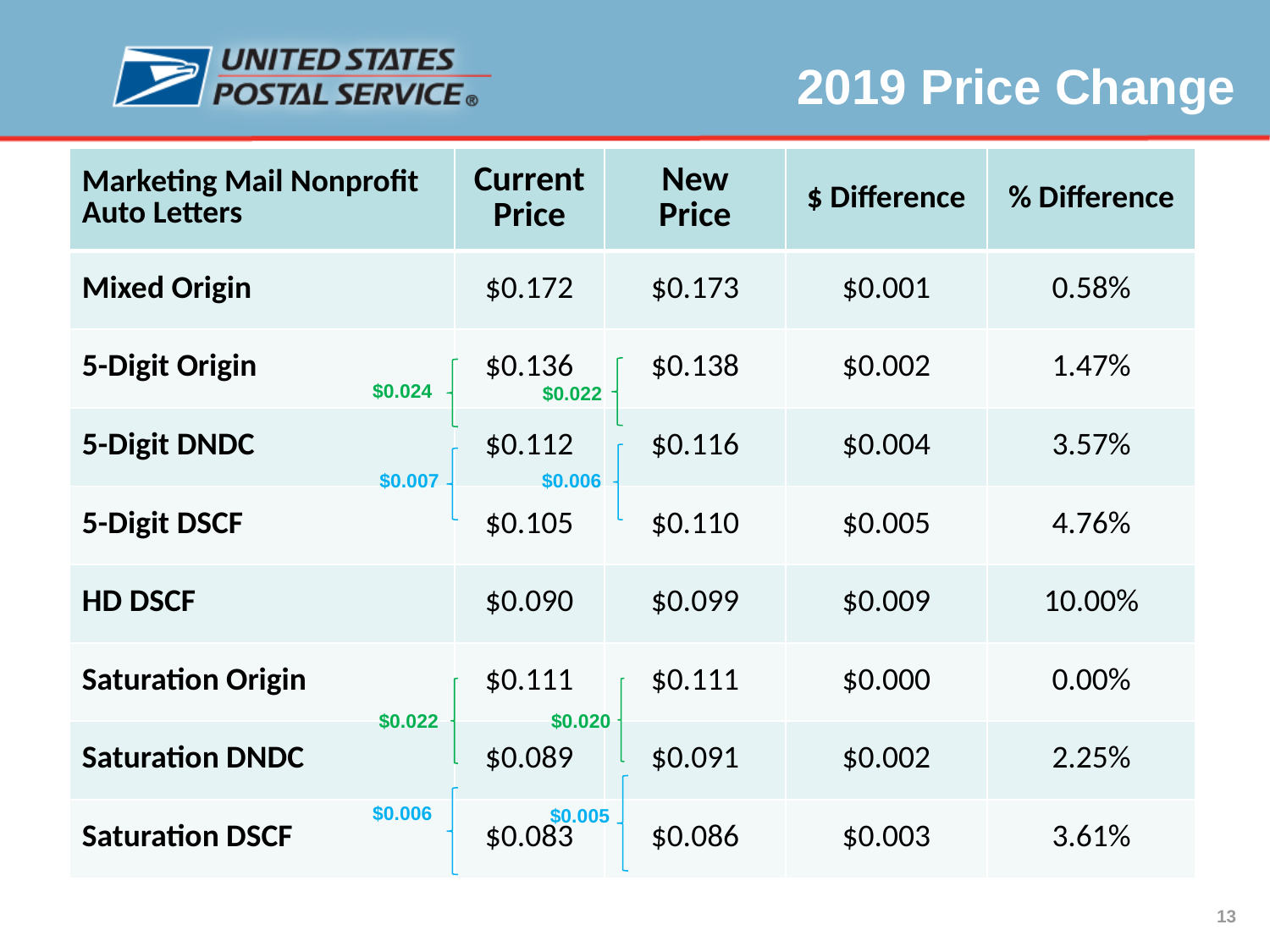

2019 Price Change
| Marketing Mail Nonprofit Auto Letters | Current Price | New Price | $ Difference | % Difference |
| --- | --- | --- | --- | --- |
| Mixed Origin | $0.172 | $0.173 | $0.001 | 0.58% |
| 5-Digit Origin | $0.136 | $0.138 | $0.002 | 1.47% |
| 5-Digit DNDC | $0.112 | $0.116 | $0.004 | 3.57% |
| 5-Digit DSCF | $0.105 | $0.110 | $0.005 | 4.76% |
| HD DSCF | $0.090 | $0.099 | $0.009 | 10.00% |
| Saturation Origin | $0.111 | $0.111 | $0.000 | 0.00% |
| Saturation DNDC | $0.089 | $0.091 | $0.002 | 2.25% |
| Saturation DSCF | $0.083 | $0.086 | $0.003 | 3.61% |

$0.024
$0.022

$0.007
$0.006

$0.022
$0.020

$0.006
$0.005
13